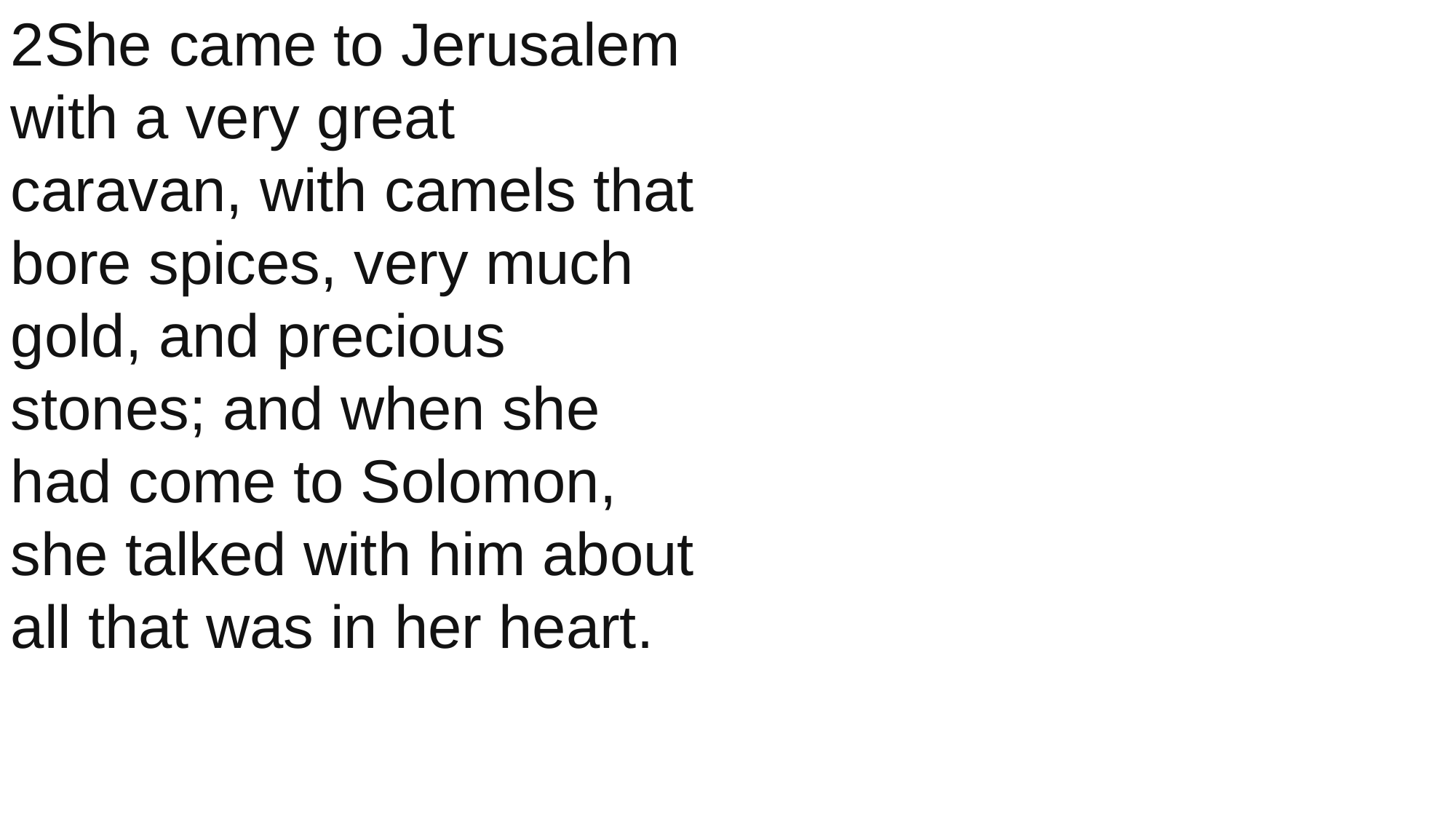

2She came to Jerusalem with a very great caravan, with camels that bore spices, very much gold, and precious stones; and when she had come to Solomon, she talked with him about all that was in her heart.